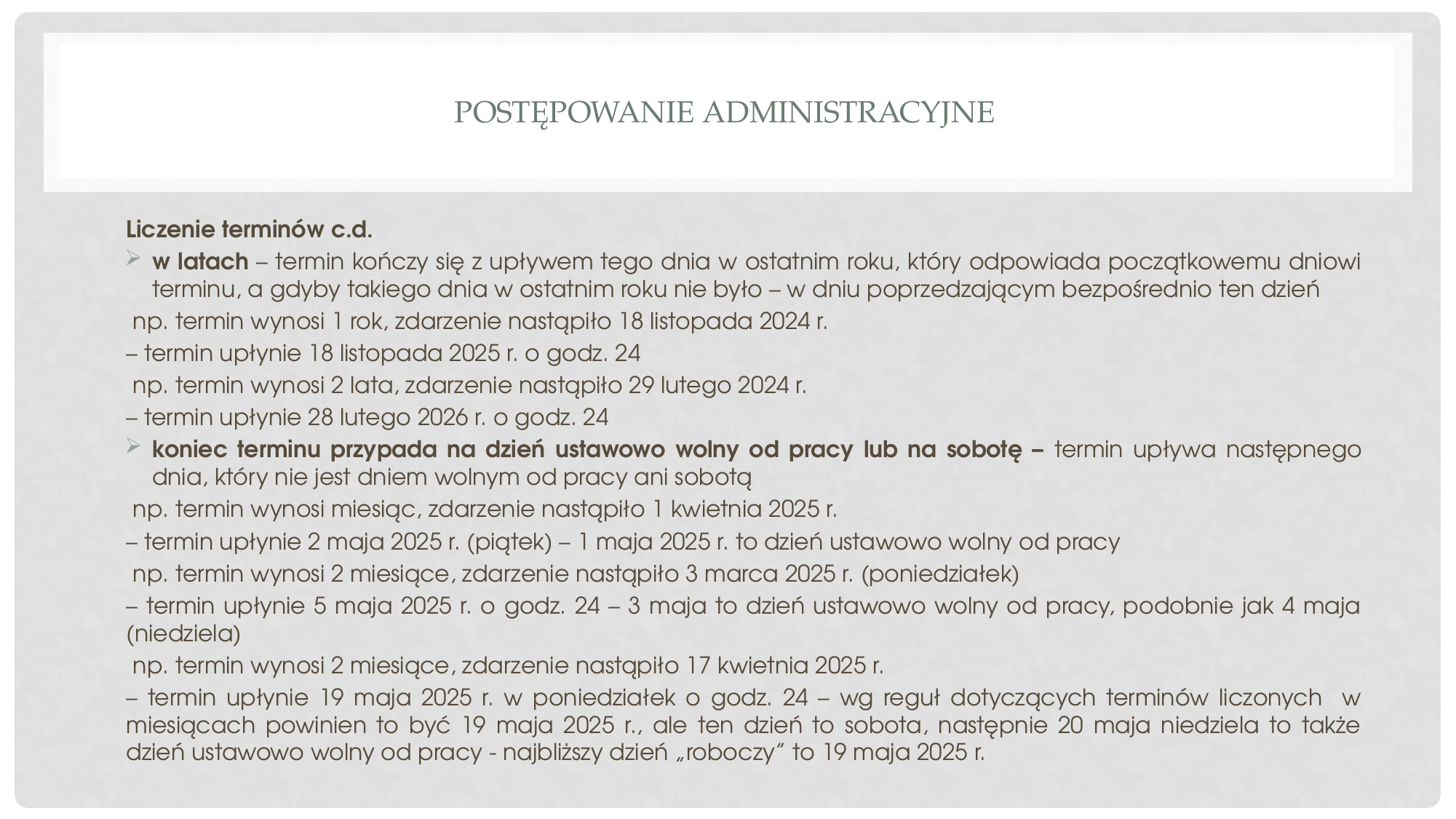

# Postępowanie administracyjne
Liczenie terminów c.d.
w latach – termin kończy się z upływem tego dnia w ostatnim roku, który odpowiada początkowemu dniowi terminu, a gdyby takiego dnia w ostatnim roku nie było – w dniu poprzedzającym bezpośrednio ten dzień
 np. termin wynosi 1 rok, zdarzenie nastąpiło 18 listopada 2024 r.
– termin upłynie 18 listopada 2025 r. o godz. 24
 np. termin wynosi 2 lata, zdarzenie nastąpiło 29 lutego 2024 r.
– termin upłynie 28 lutego 2026 r. o godz. 24
koniec terminu przypada na dzień ustawowo wolny od pracy lub na sobotę – termin upływa następnego dnia, który nie jest dniem wolnym od pracy ani sobotą
 np. termin wynosi miesiąc, zdarzenie nastąpiło 1 kwietnia 2025 r.
– termin upłynie 2 maja 2025 r. (piątek) – 1 maja 2025 r. to dzień ustawowo wolny od pracy
 np. termin wynosi 2 miesiące, zdarzenie nastąpiło 3 marca 2025 r. (poniedziałek)
– termin upłynie 5 maja 2025 r. o godz. 24 – 3 maja to dzień ustawowo wolny od pracy, podobnie jak 4 maja (niedziela)
 np. termin wynosi 2 miesiące, zdarzenie nastąpiło 17 kwietnia 2025 r.
– termin upłynie 19 maja 2025 r. w poniedziałek o godz. 24 – wg reguł dotyczących terminów liczonych  w miesiącach powinien to być 19 maja 2025 r., ale ten dzień to sobota, następnie 20 maja niedziela to także dzień ustawowo wolny od pracy - najbliższy dzień „roboczy” to 19 maja 2025 r.